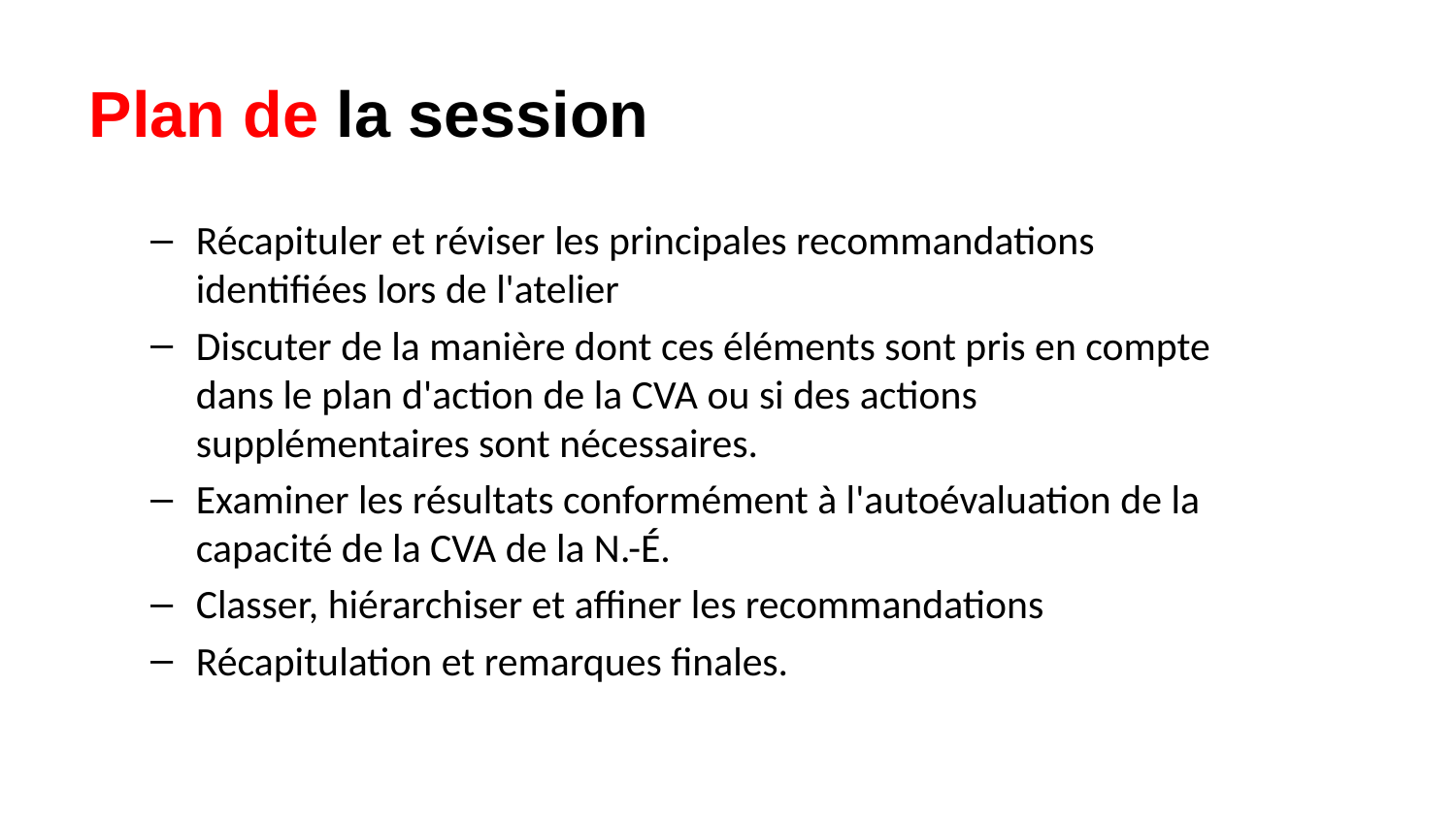

# Plan de la session

Récapituler et réviser les principales recommandations identifiées lors de l'atelier
Discuter de la manière dont ces éléments sont pris en compte dans le plan d'action de la CVA ou si des actions supplémentaires sont nécessaires.
Examiner les résultats conformément à l'autoévaluation de la capacité de la CVA de la N.-É.
Classer, hiérarchiser et affiner les recommandations
Récapitulation et remarques finales.